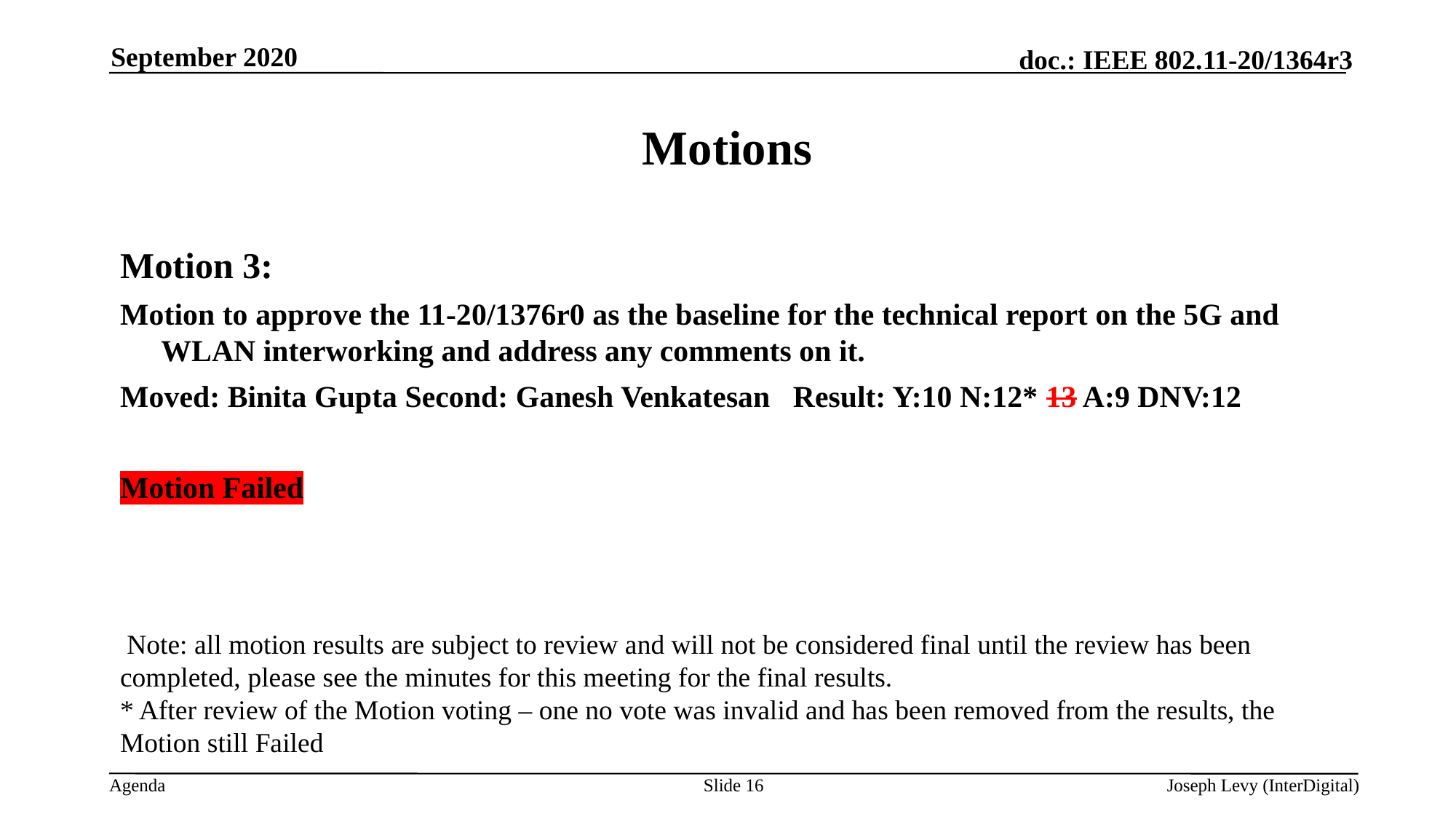

September 2020
# Motions
Motion 3:
Motion to approve the 11-20/1376r0 as the baseline for the technical report on the 5G and WLAN interworking and address any comments on it.
Moved: Binita Gupta Second: Ganesh Venkatesan   Result: Y:10 N:12* 13 A:9 DNV:12

Motion Failed
 Note: all motion results are subject to review and will not be considered final until the review has been completed, please see the minutes for this meeting for the final results.
* After review of the Motion voting – one no vote was invalid and has been removed from the results, the Motion still Failed
Slide 16
Joseph Levy (InterDigital)